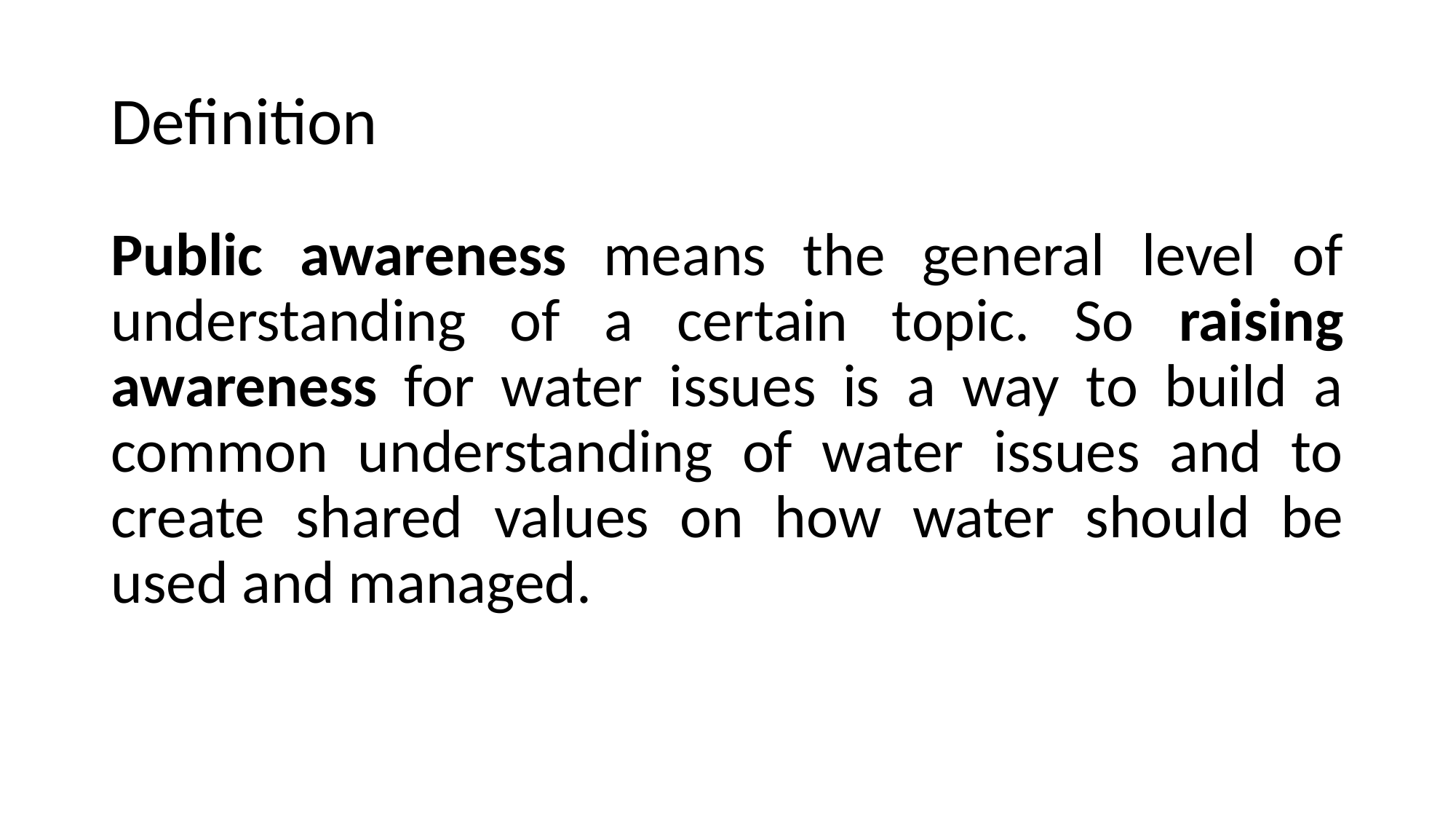

# Definition
Public awareness means the general level of understanding of a certain topic. So raising awareness for water issues is a way to build a common understanding of water issues and to create shared values on how water should be used and managed.